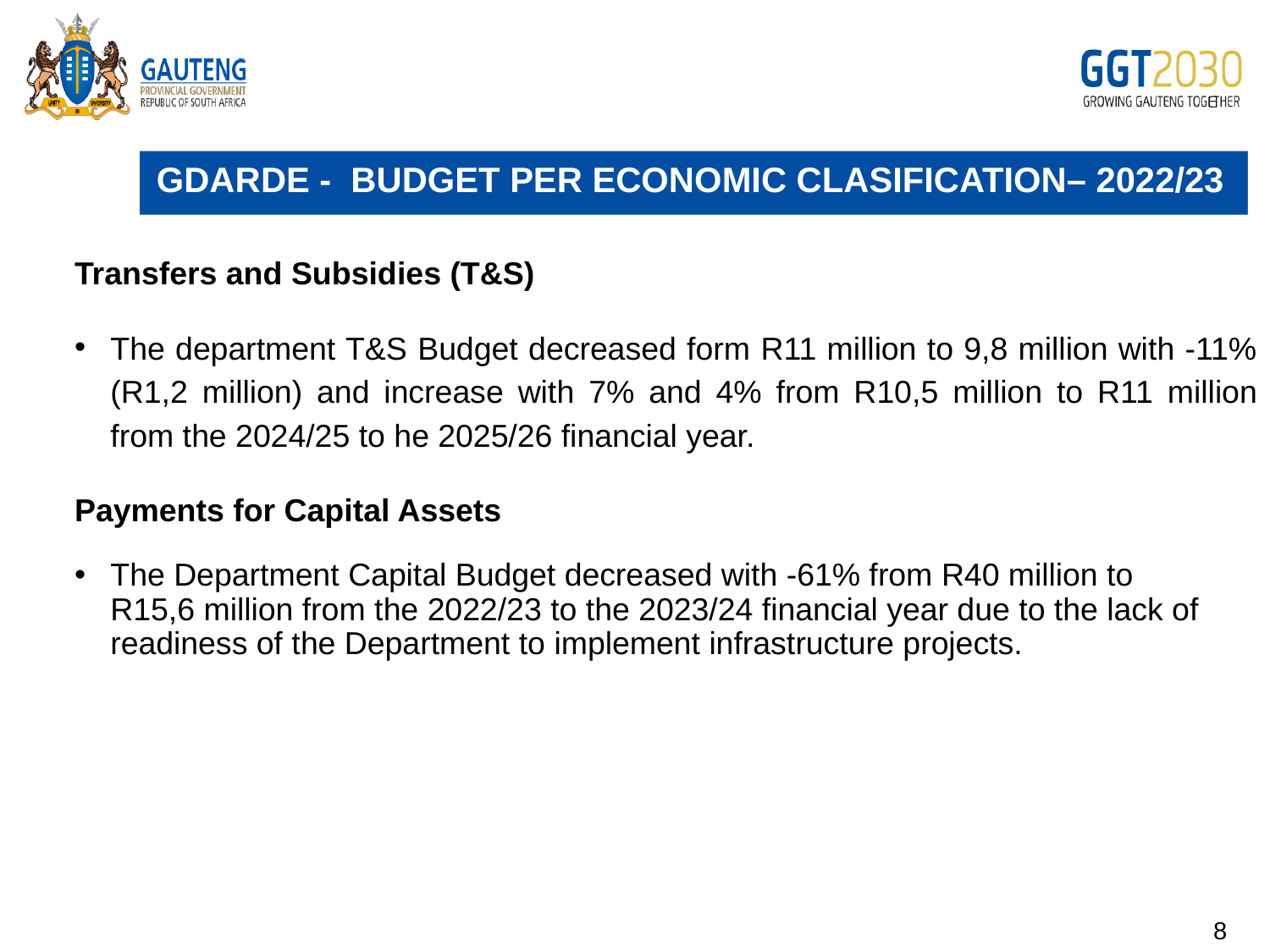

# GDARDE -  BUDGET PER ECONOMIC CLASIFICATION– 2022/23
Transfers and Subsidies (T&S)
The department T&S Budget decreased form R11 million to 9,8 million with -11% (R1,2 million) and increase with 7% and 4% from R10,5 million to R11 million from the 2024/25 to he 2025/26 financial year.
Payments for Capital Assets
The Department Capital Budget decreased with -61% from R40 million to     R15,6 million from the 2022/23 to the 2023/24 financial year due to the lack of readiness of the Department to implement infrastructure projects.

8